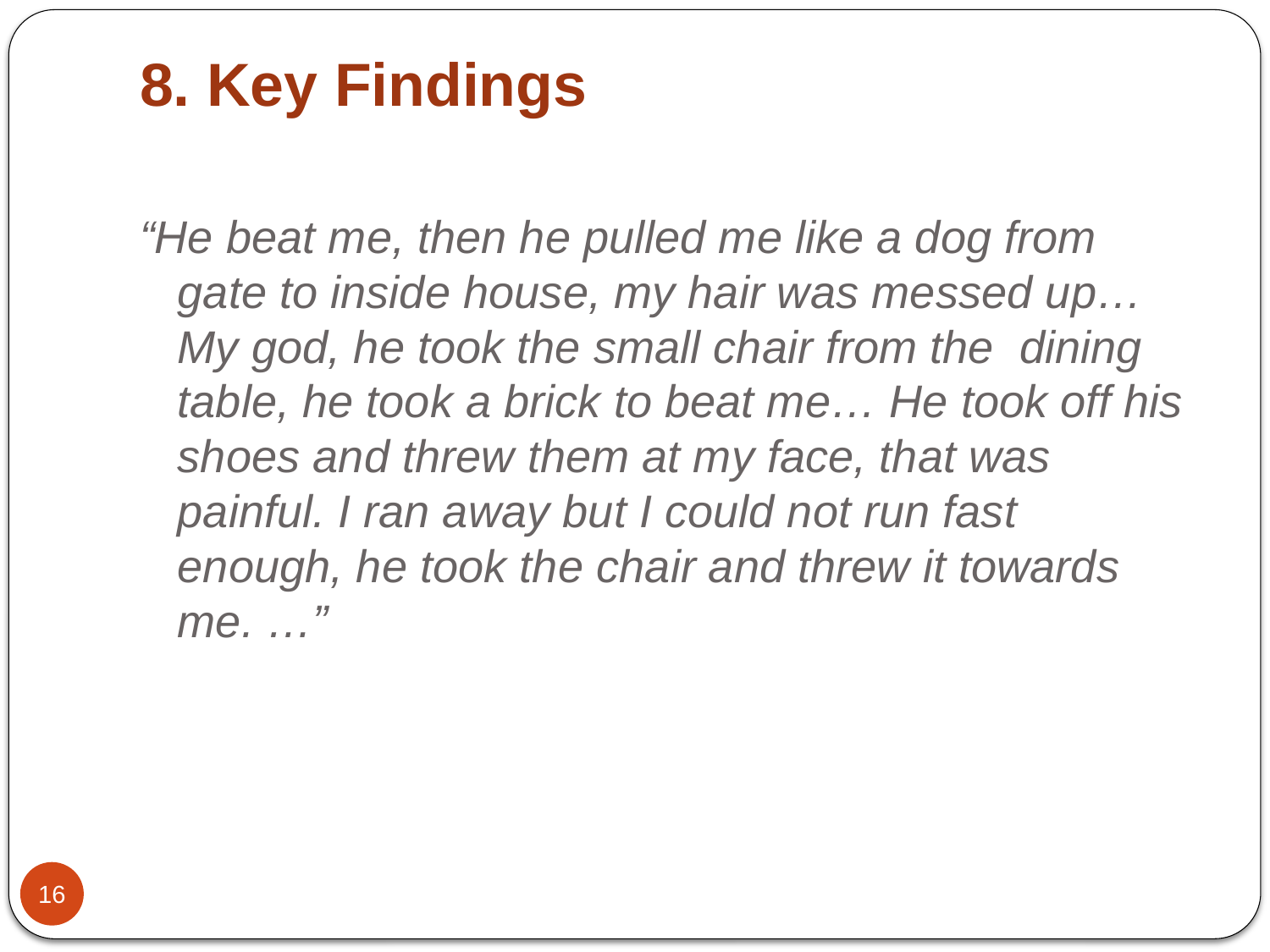

# 8. Key Findings
“He beat me, then he pulled me like a dog from gate to inside house, my hair was messed up… My god, he took the small chair from the  dining table, he took a brick to beat me… He took off his shoes and threw them at my face, that was painful. I ran away but I could not run fast enough, he took the chair and threw it towards me. …”

16